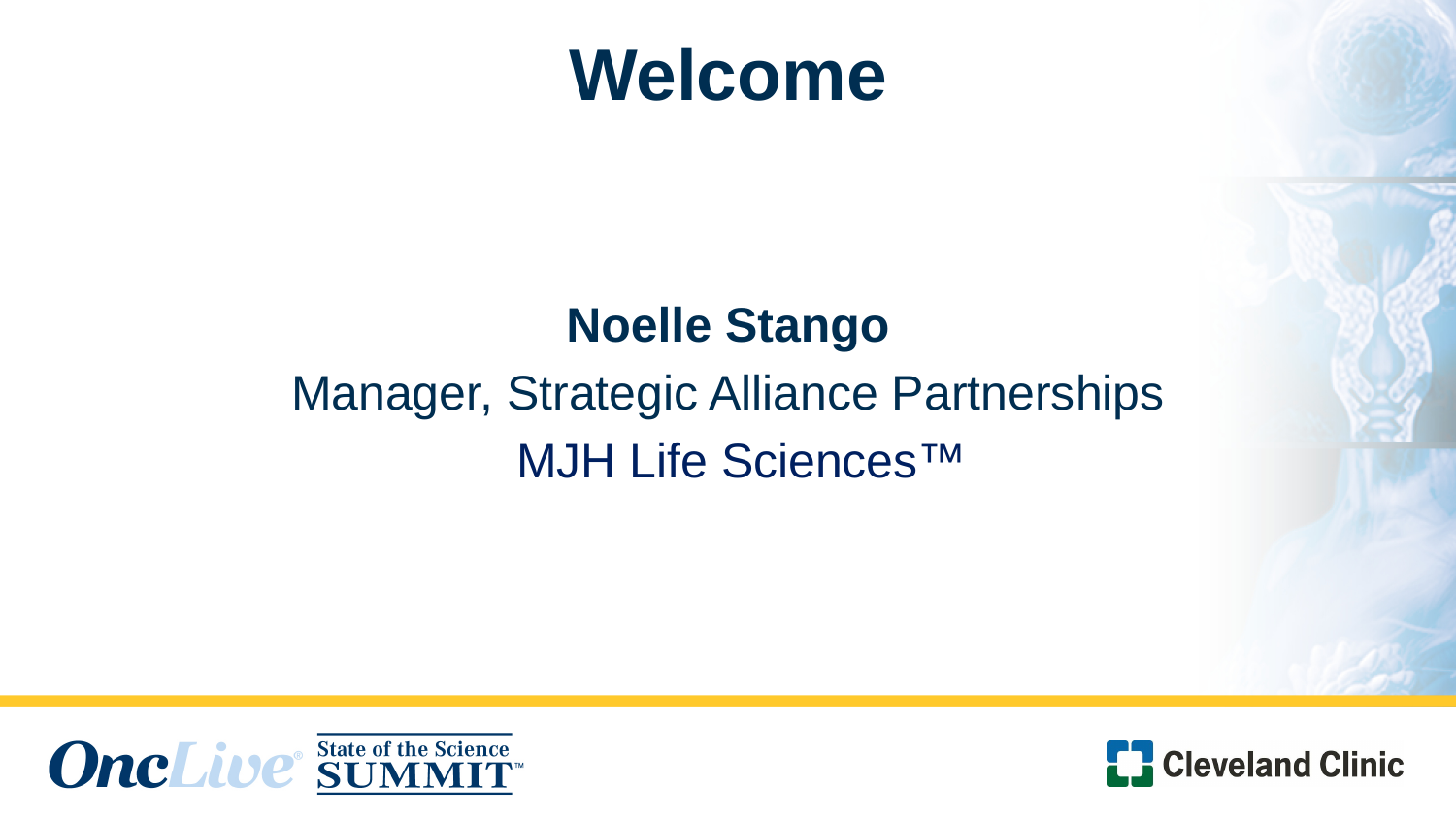

# Welcome
Noelle Stango
Manager, Strategic Alliance Partnerships
  MJH Life Sciences™